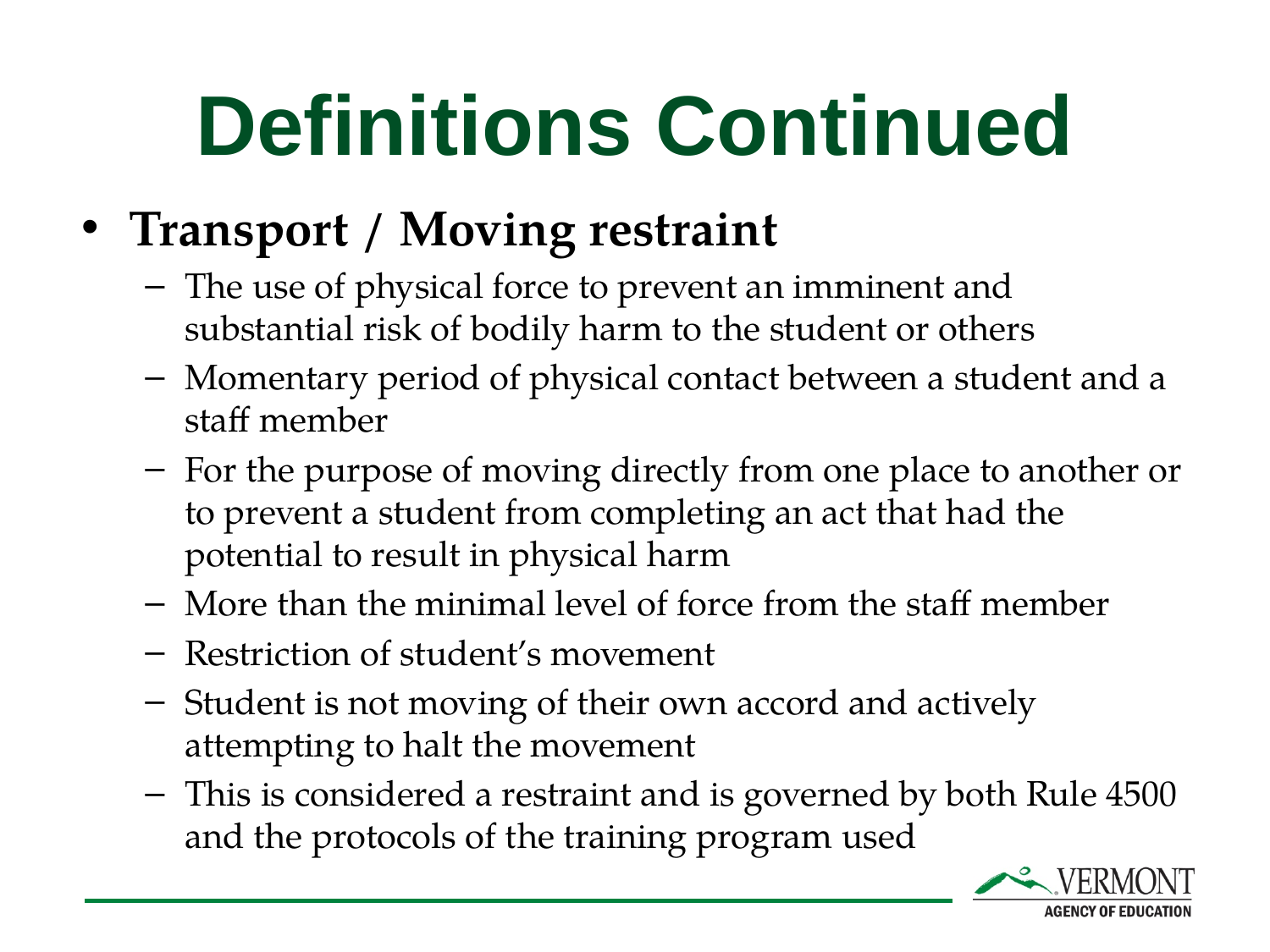

# Definitions Continued
Transport / Moving restraint
The use of physical force to prevent an imminent and substantial risk of bodily harm to the student or others
Momentary period of physical contact between a student and a staff member
For the purpose of moving directly from one place to another or to prevent a student from completing an act that had the potential to result in physical harm
More than the minimal level of force from the staff member
Restriction of student’s movement
Student is not moving of their own accord and actively attempting to halt the movement
This is considered a restraint and is governed by both Rule 4500 and the protocols of the training program used